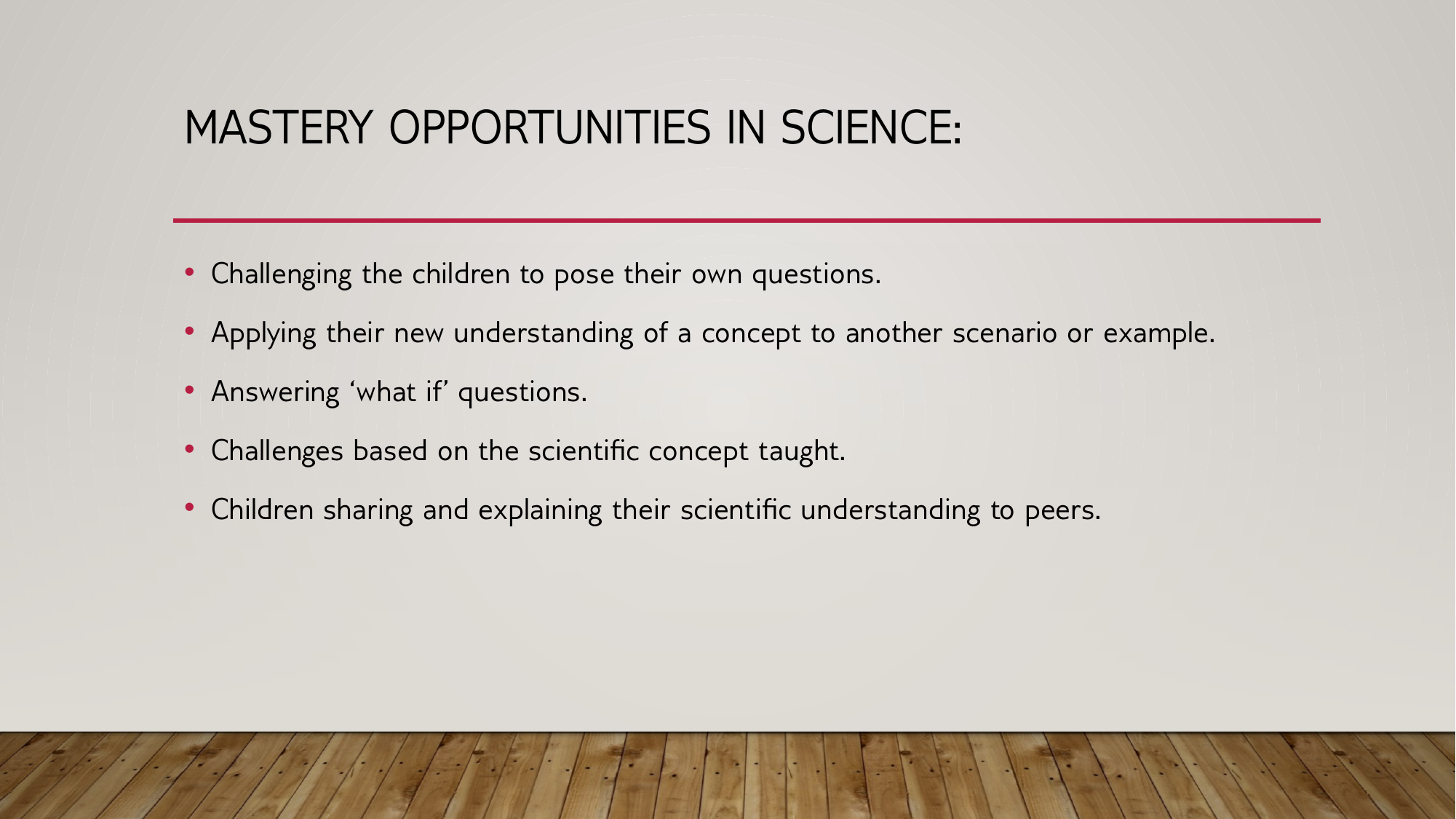

# Mastery opportunities in Science:
Challenging the children to pose their own questions.
Applying their new understanding of a concept to another scenario or example.
Answering ‘what if’ questions.
Challenges based on the scientific concept taught.
Children sharing and explaining their scientific understanding to peers.